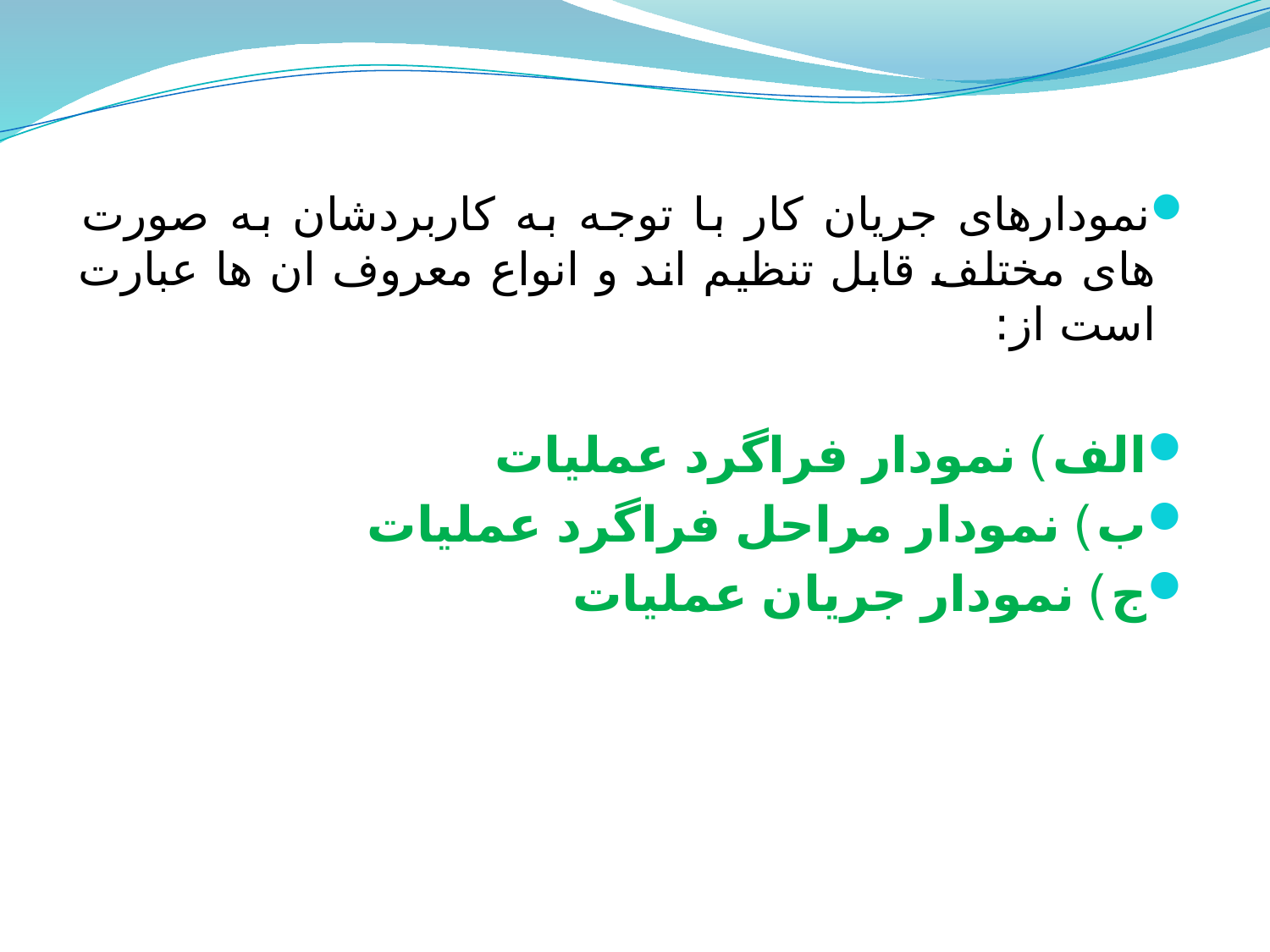

نمودارهای جریان کار با توجه به کاربردشان به صورت های مختلف قابل تنظیم اند و انواع معروف ان ها عبارت است از:

الف) نمودار فراگرد عملیات
ب) نمودار مراحل فراگرد عملیات
ج) نمودار جریان عملیات